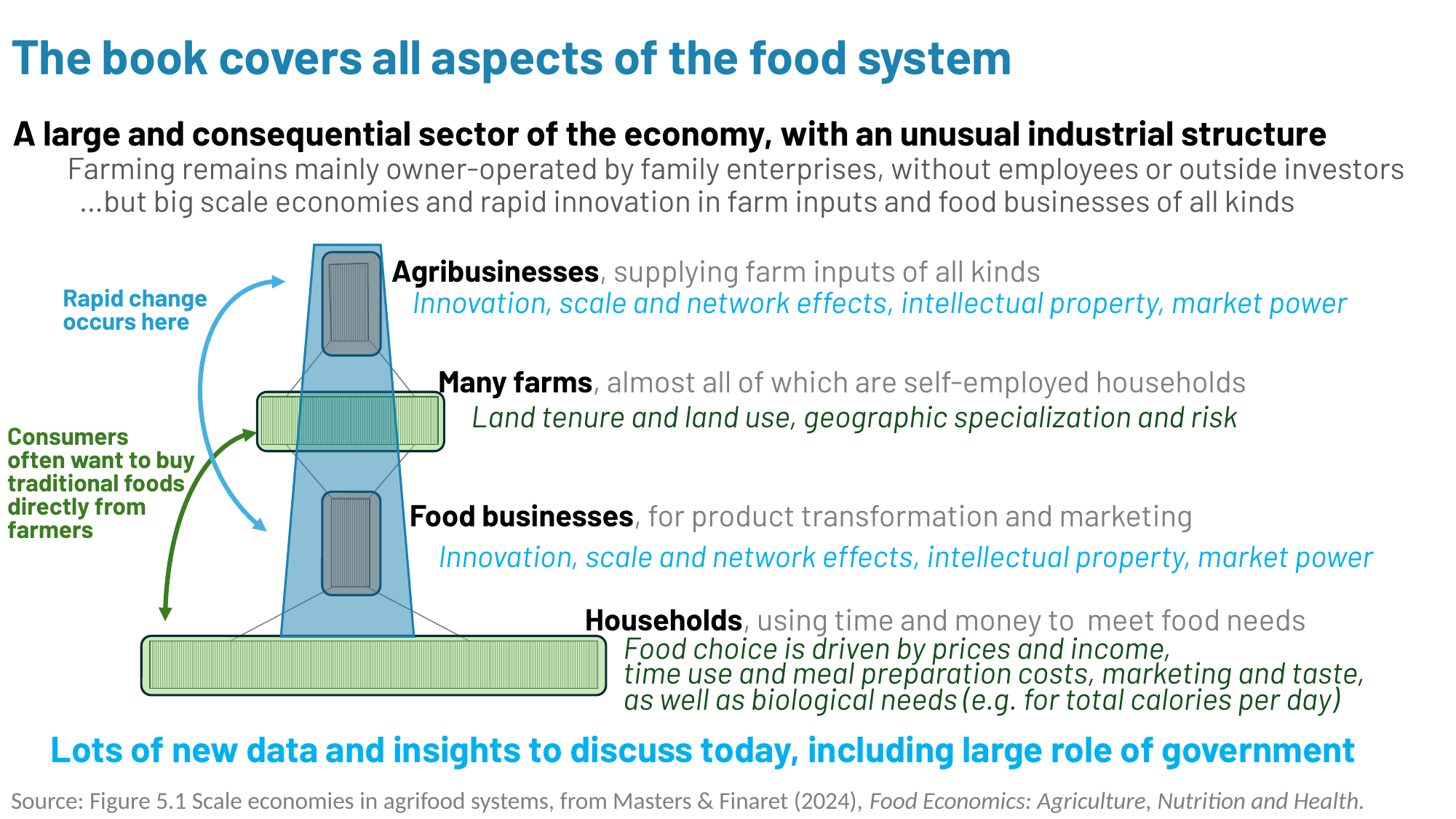

The book covers all aspects of the food system
A large and consequential sector of the economy, with an unusual industrial structure
Farming remains mainly owner-operated by family enterprises, without employees or outside investors
  …but big scale economies and rapid innovation in farm inputs and food businesses of all kinds

Agribusinesses, supplying farm inputs of all kinds

Rapid change occurs here
Innovation, scale and network effects, intellectual property, market power

Many farms, almost all of which are self-employed households

Land tenure and land use, geographic specialization and risk

Consumers
often want to buy traditional foods directly from  farmers

Food businesses, for product transformation and marketing

Innovation, scale and network effects, intellectual property, market power

Households, using time and money to  meet food needs
Food choice is driven by prices and income,
time use and meal preparation costs, marketing and taste,
as well as biological needs (e.g. for total calories per day)

Lots of new data and insights to discuss today, including large role of government
# Source: Figure 5.1 Scale economies in agrifood systems, from Masters & Finaret (2024), Food Economics: Agriculture, Nutrition and Health.